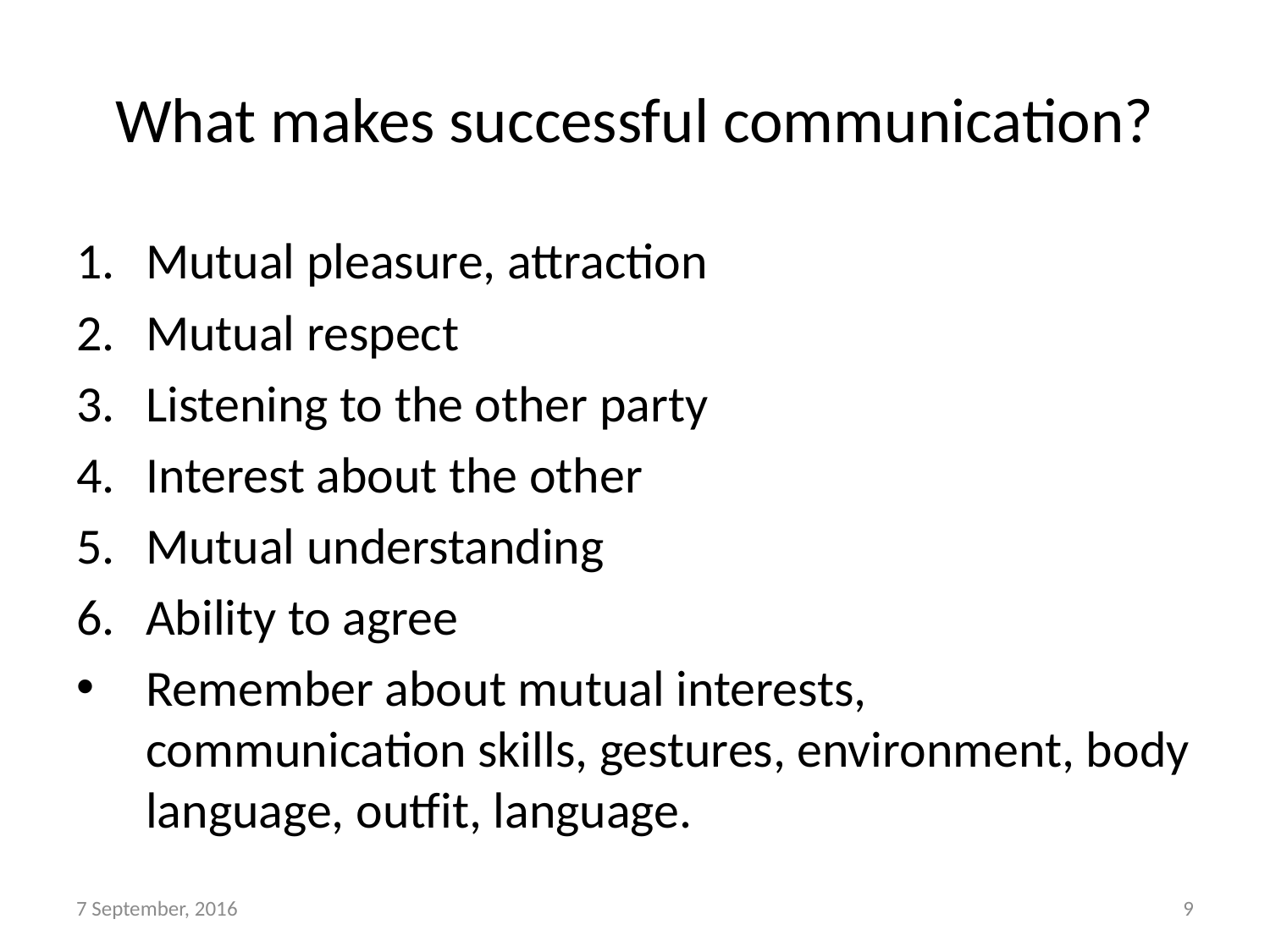

# What makes successful communication?
Mutual pleasure, attraction
Mutual respect
Listening to the other party
Interest about the other
Mutual understanding
Ability to agree
Remember about mutual interests, communication skills, gestures, environment, body language, outfit, language.
7 September, 2016
9